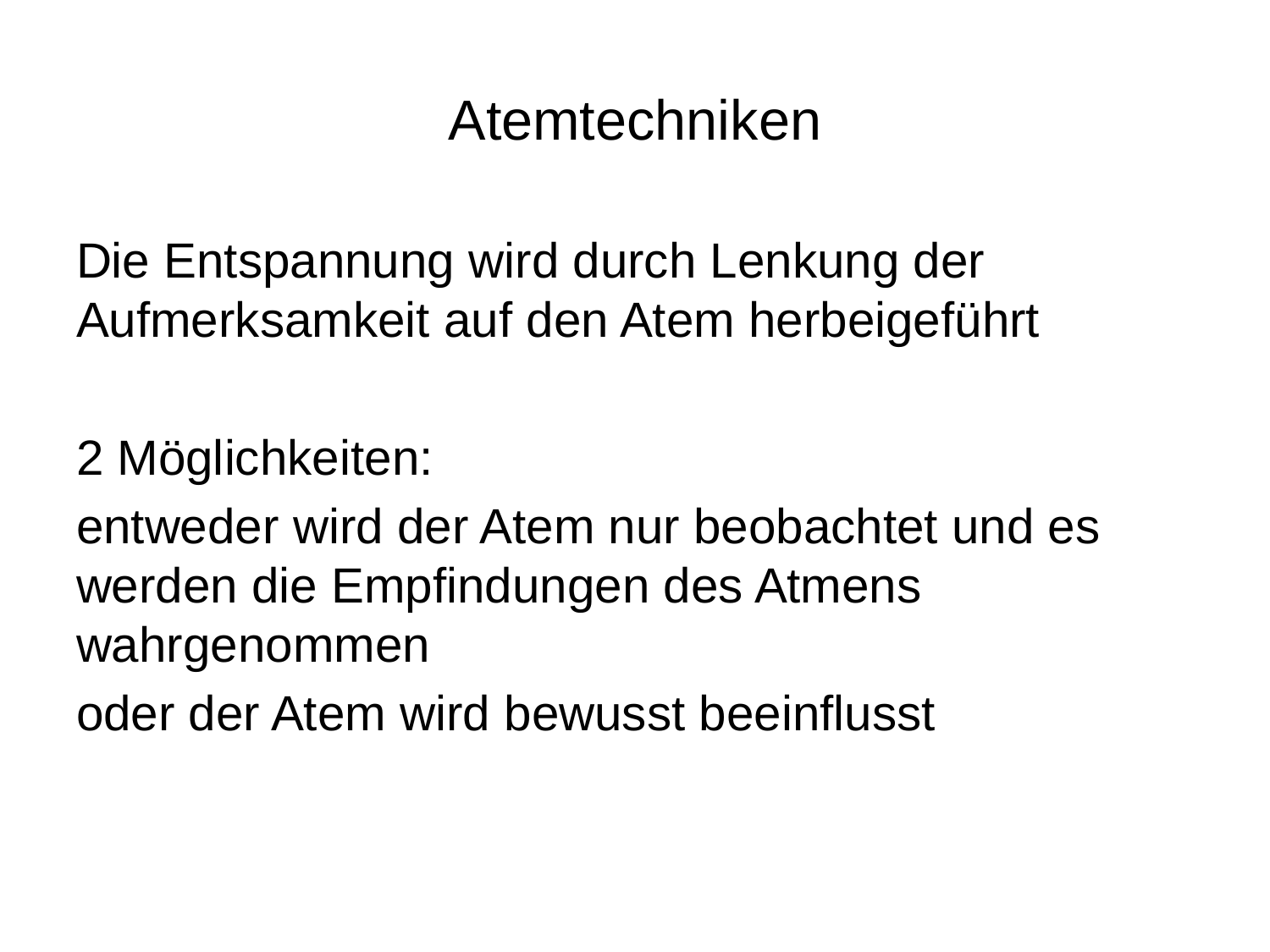

# Atemtechniken
Die Entspannung wird durch Lenkung der Aufmerksamkeit auf den Atem herbeigeführt

2 Möglichkeiten:
entweder wird der Atem nur beobachtet und es werden die Empfindungen des Atmens wahrgenommen
oder der Atem wird bewusst beeinflusst